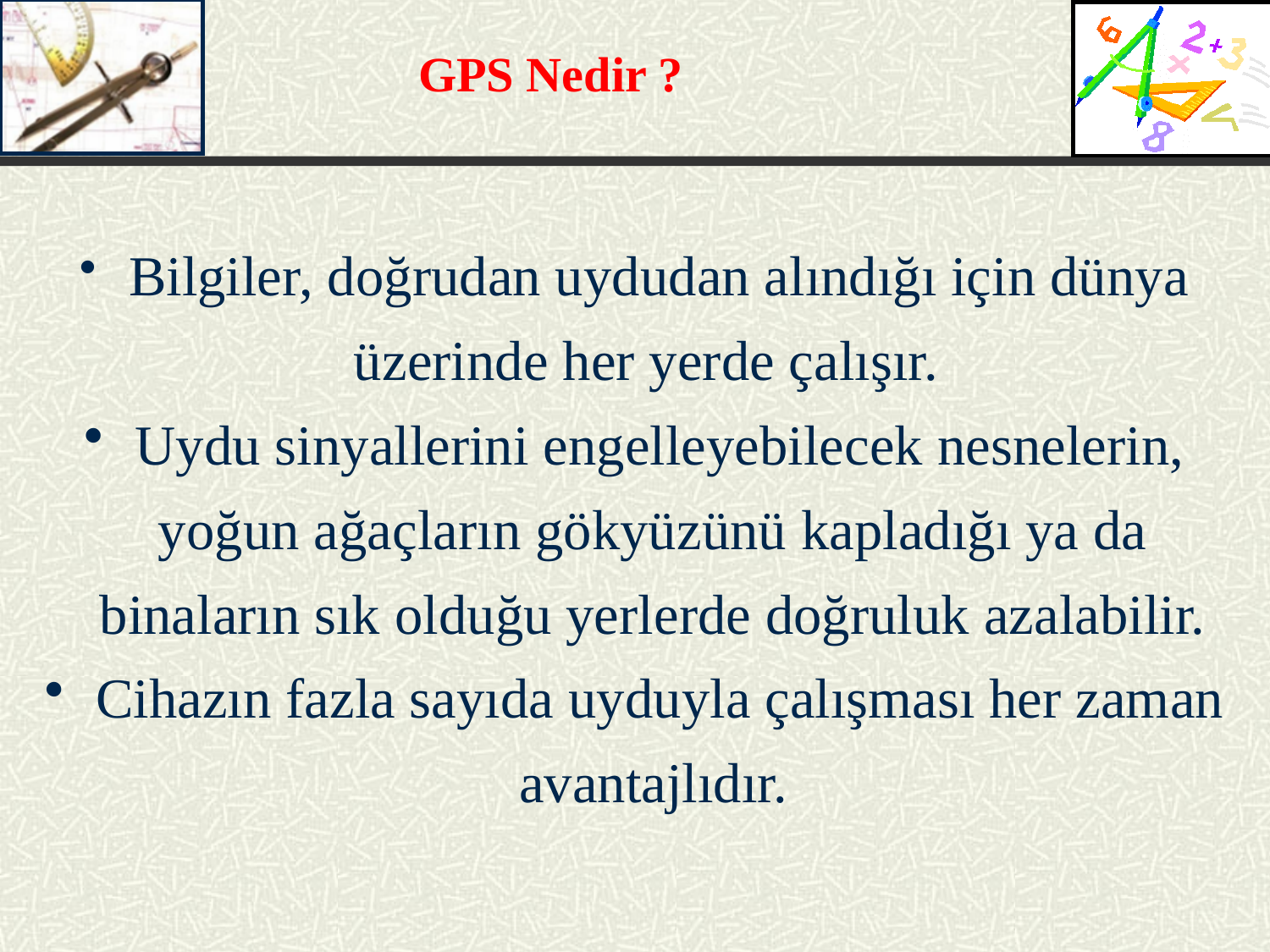

GPS Nedir ?
 Bilgiler, doğrudan uydudan alındığı için dünya üzerinde her yerde çalışır.
 Uydu sinyallerini engelleyebilecek nesnelerin, yoğun ağaçların gökyüzünü kapladığı ya da binaların sık olduğu yerlerde doğruluk azalabilir.
 Cihazın fazla sayıda uyduyla çalışması her zaman avantajlıdır.